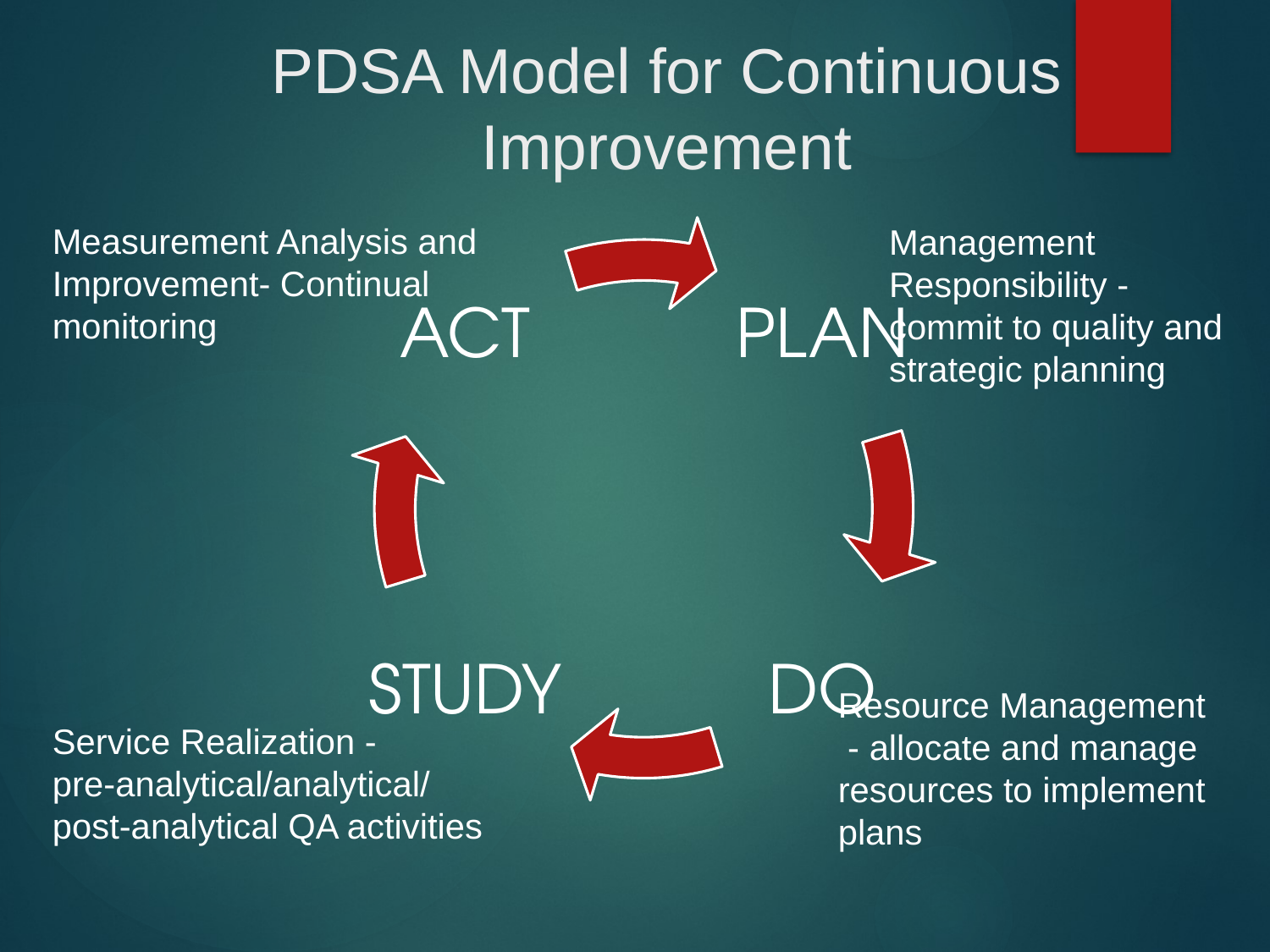

# PDSA Model for Continuous Improvement
PLAN
DO
STUDY
ACT
Measurement Analysis and
Improvement- Continual monitoring
Management
Responsibility - commit to quality and strategic planning

Resource Management  - allocate and manage resources to implement plans

Service Realization -
pre-analytical/analytical/
post-analytical QA activities